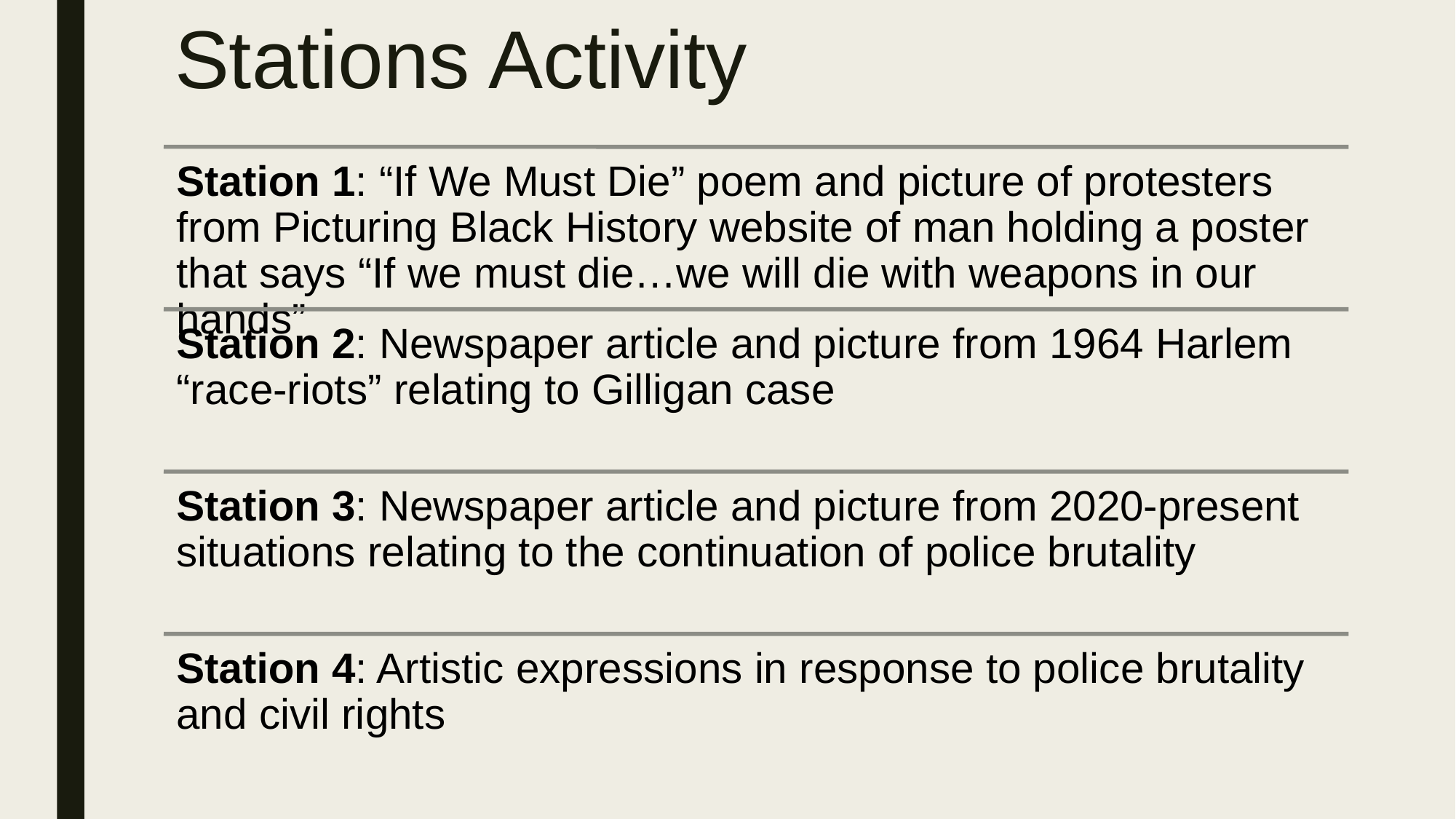

# Stations Activity
Station 1: “If We Must Die” poem and picture of protesters from Picturing Black History website of man holding a poster that says “If we must die…we will die with weapons in our hands”
Station 2: Newspaper article and picture from 1964 Harlem “race-riots” relating to Gilligan case
Station 3: Newspaper article and picture from 2020-present situations relating to the continuation of police brutality
Station 4: Artistic expressions in response to police brutality and civil rights